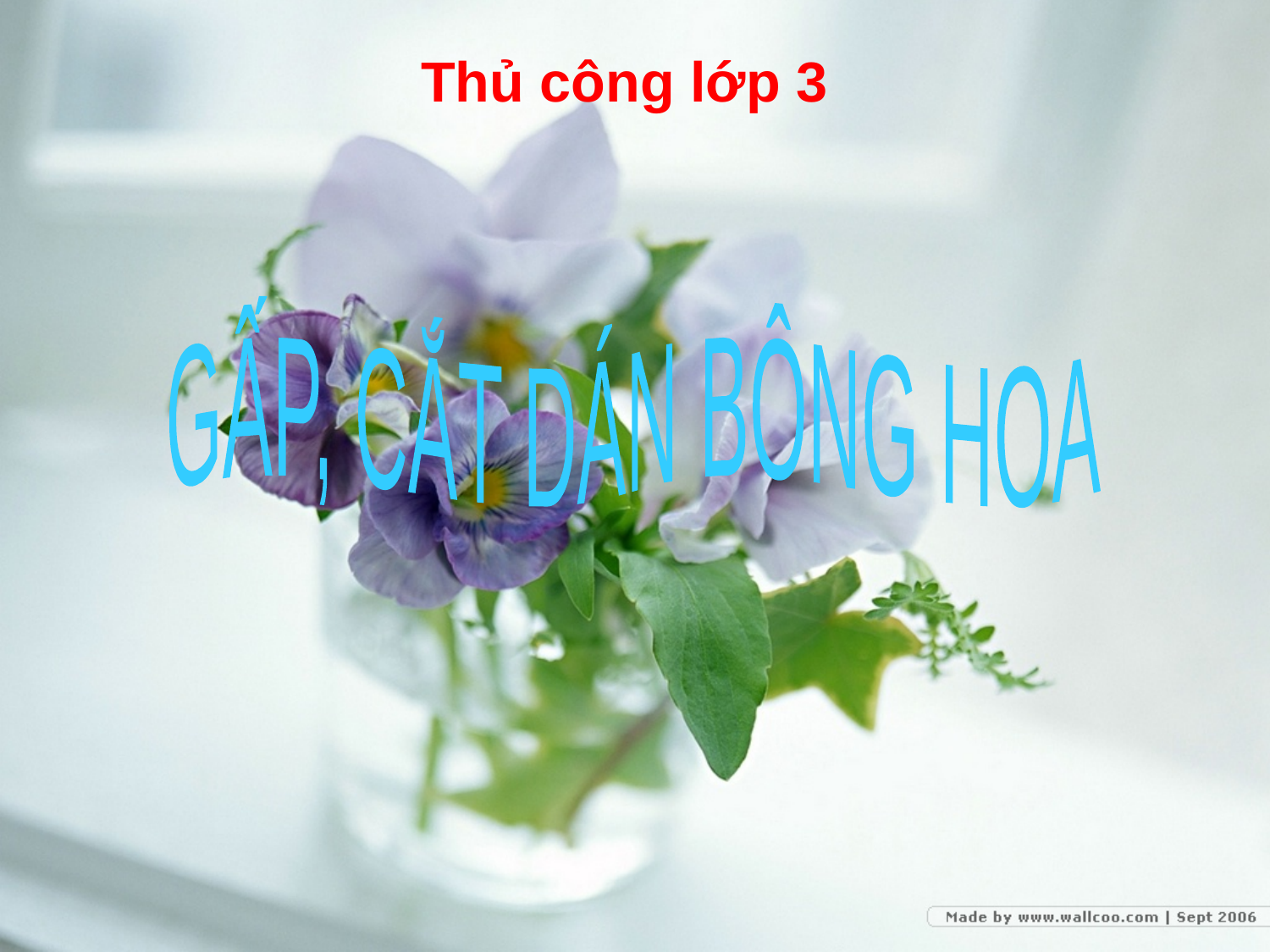

# Thủ công lớp 3
GẤP, CẮT DÁN BÔNG HOA